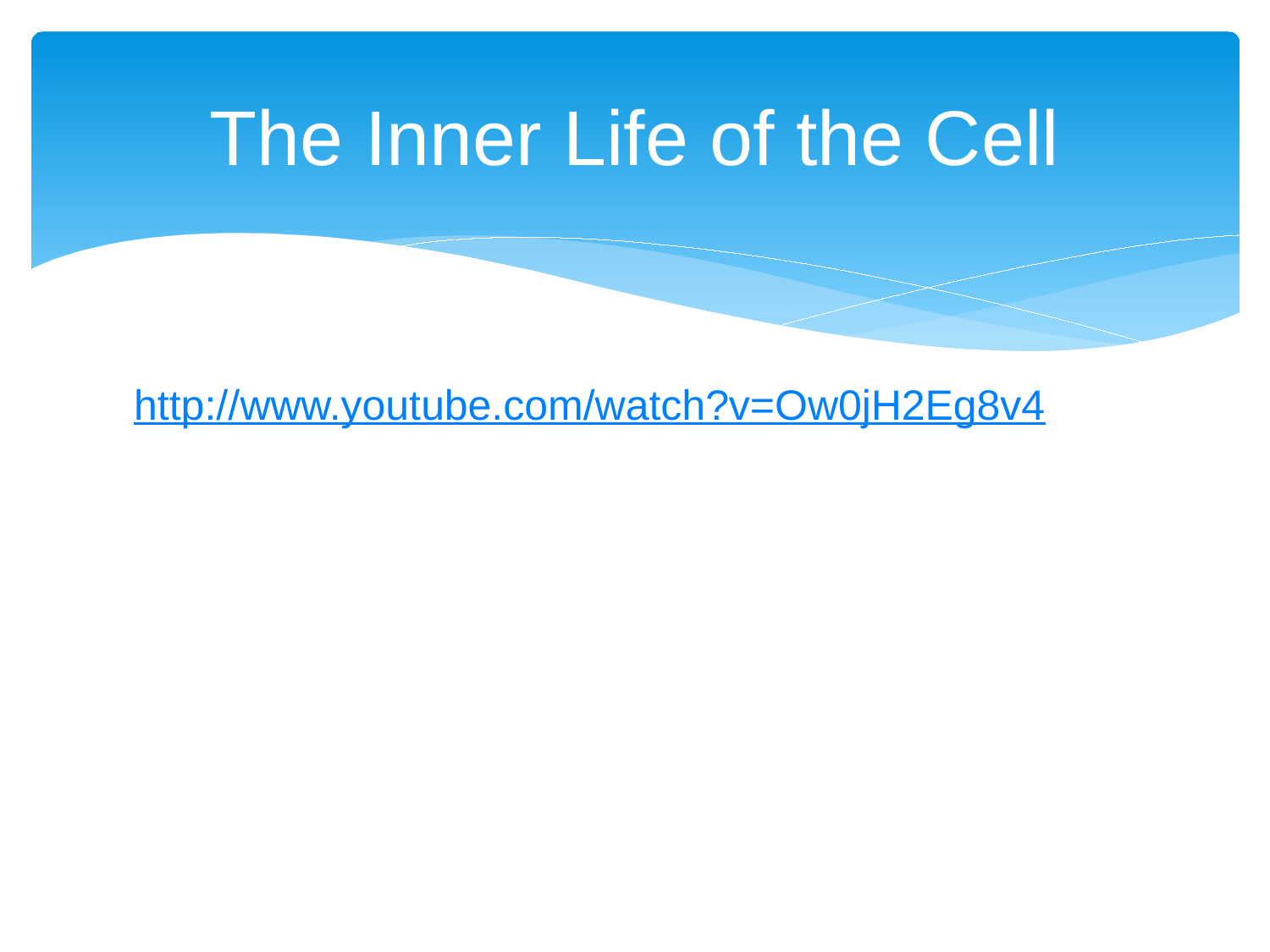

# The Inner Life of the Cell
http://www.youtube.com/watch?v=Ow0jH2Eg8v4